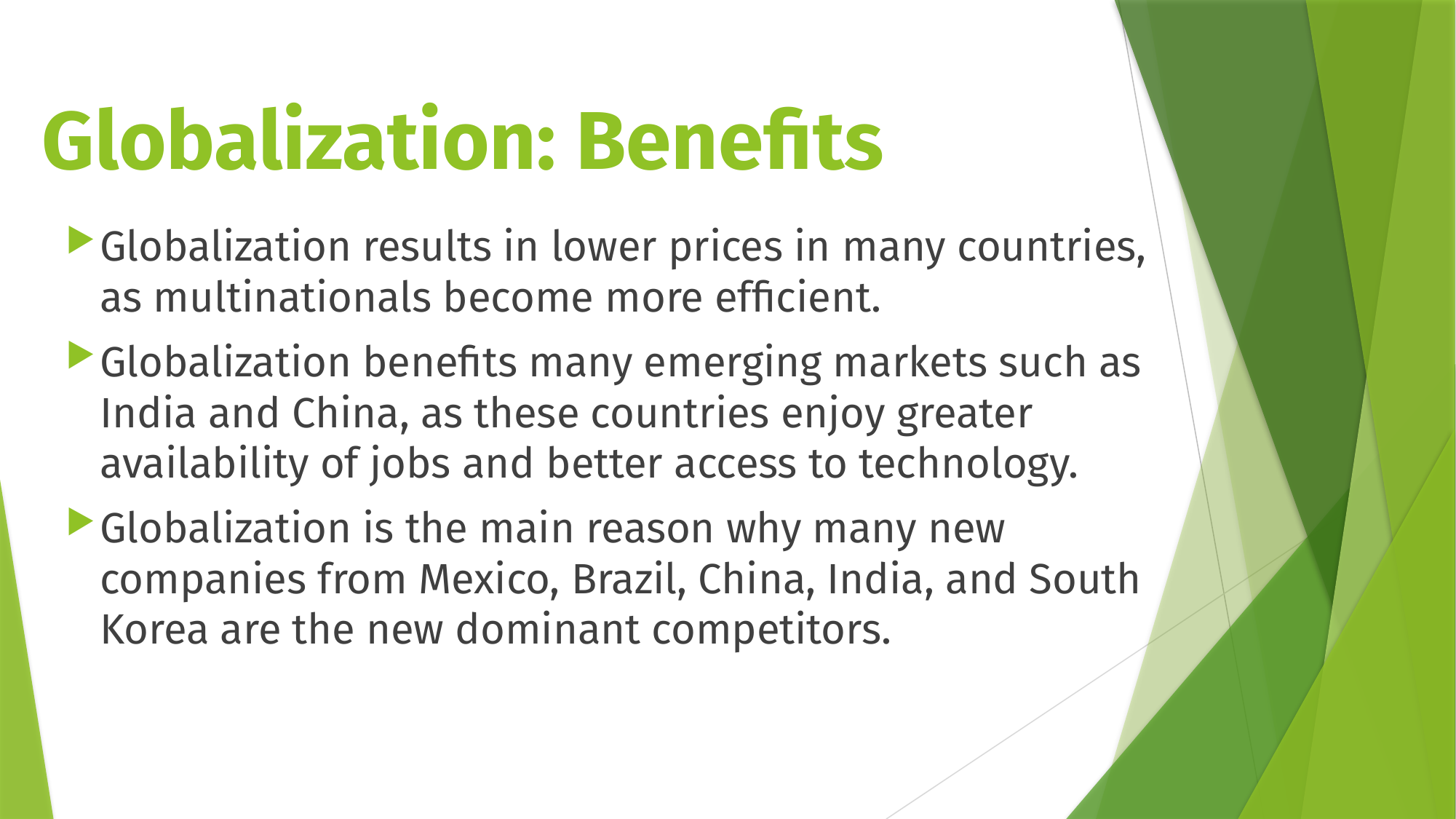

# Globalization: Benefits
Globalization results in lower prices in many countries, as multinationals become more efficient.
Globalization benefits many emerging markets such as India and China, as these countries enjoy greater availability of jobs and better access to technology.
Globalization is the main reason why many new companies from Mexico, Brazil, China, India, and South Korea are the new dominant competitors.